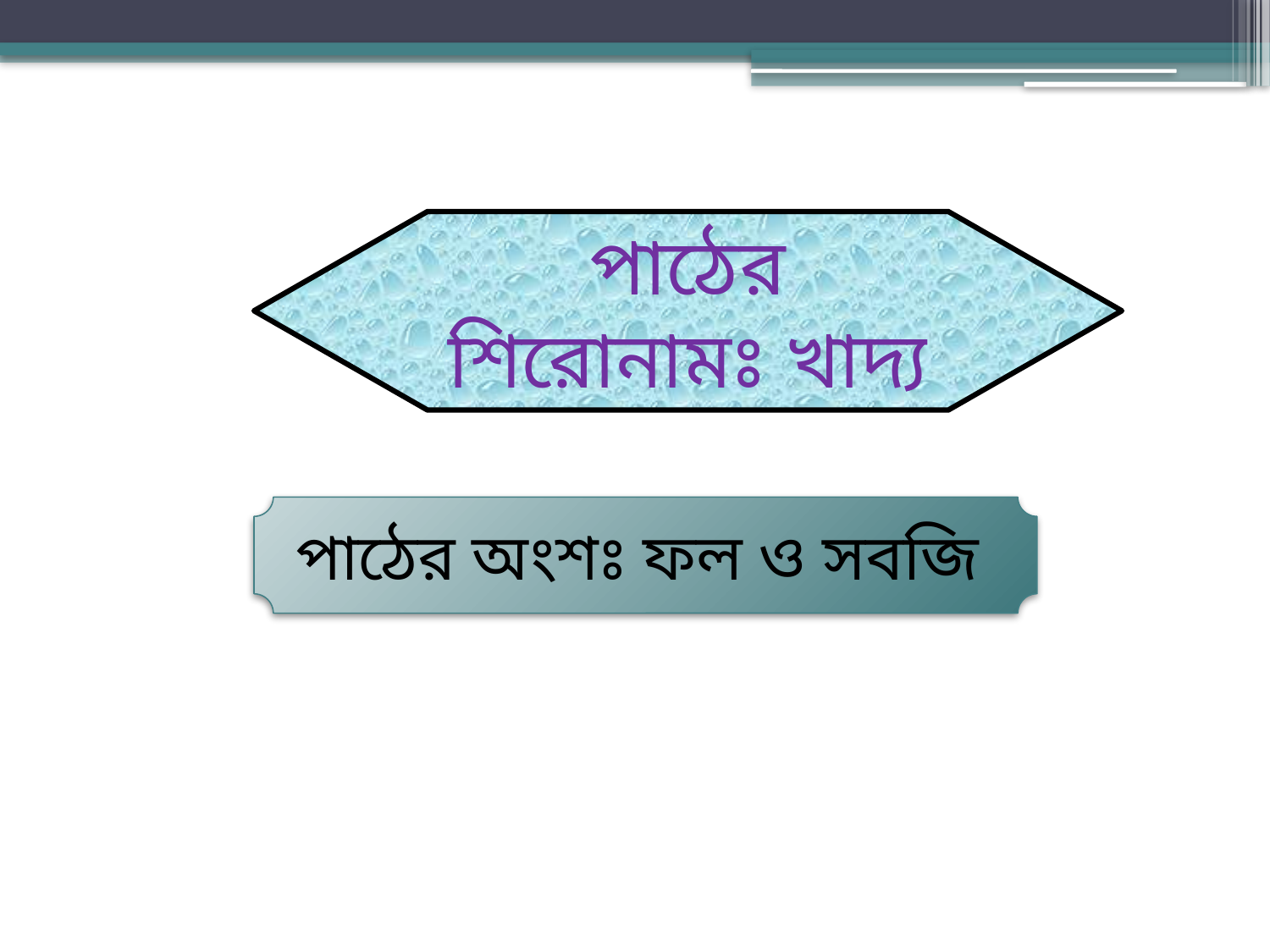

পাঠের শিরোনামঃ খাদ্য
পাঠের অংশঃ ফল ও সবজি